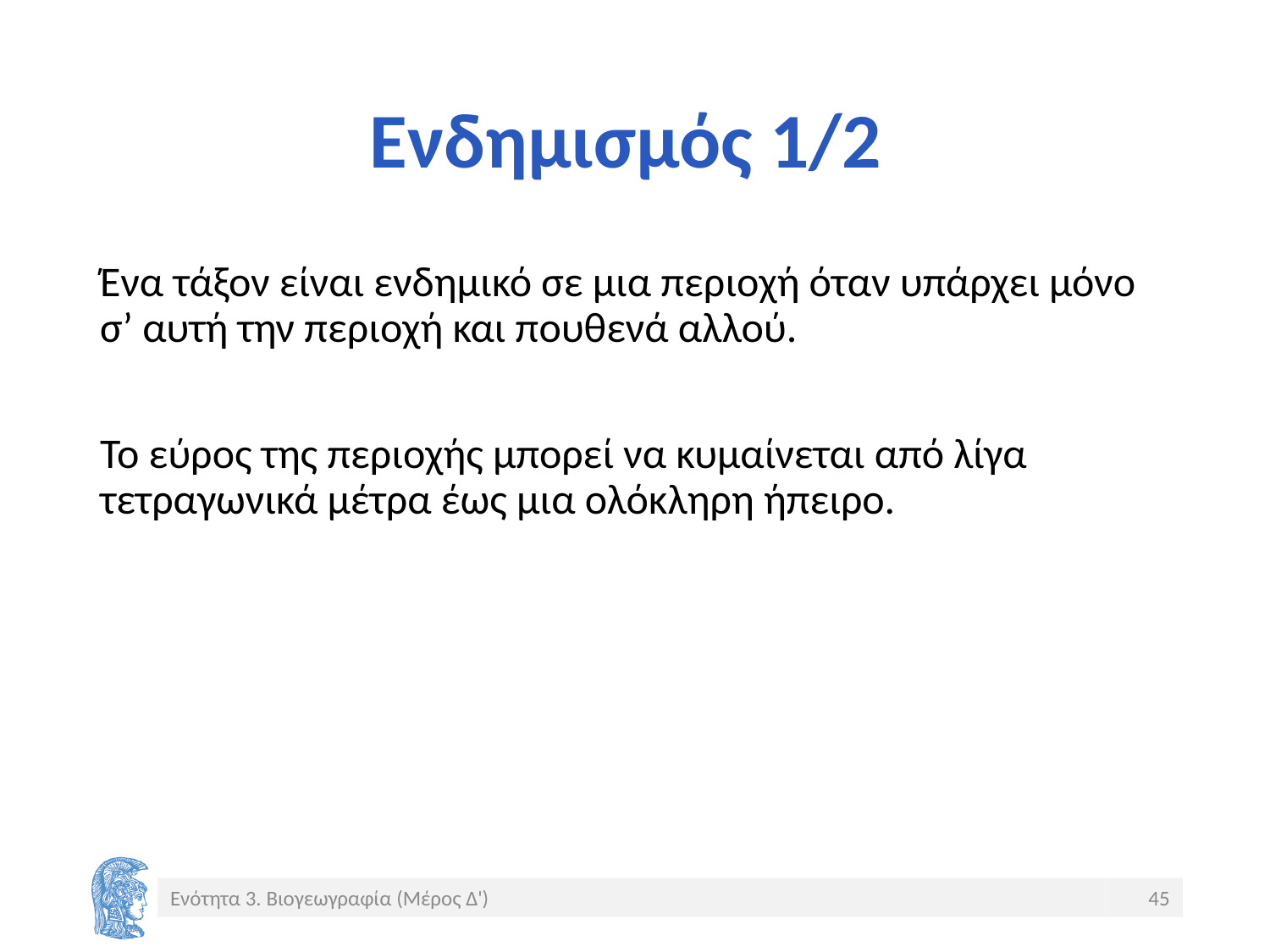

# Ενδημισμός 1/2
Ένα τάξον είναι ενδημικό σε μια περιοχή όταν υπάρχει μόνο σ’ αυτή την περιοχή και πουθενά αλλού.

Το εύρος της περιοχής μπορεί να κυμαίνεται από λίγα τετραγωνικά μέτρα έως μια ολόκληρη ήπειρο.

Ενότητα 3. Βιογεωγραφία (Μέρος Δ')
45